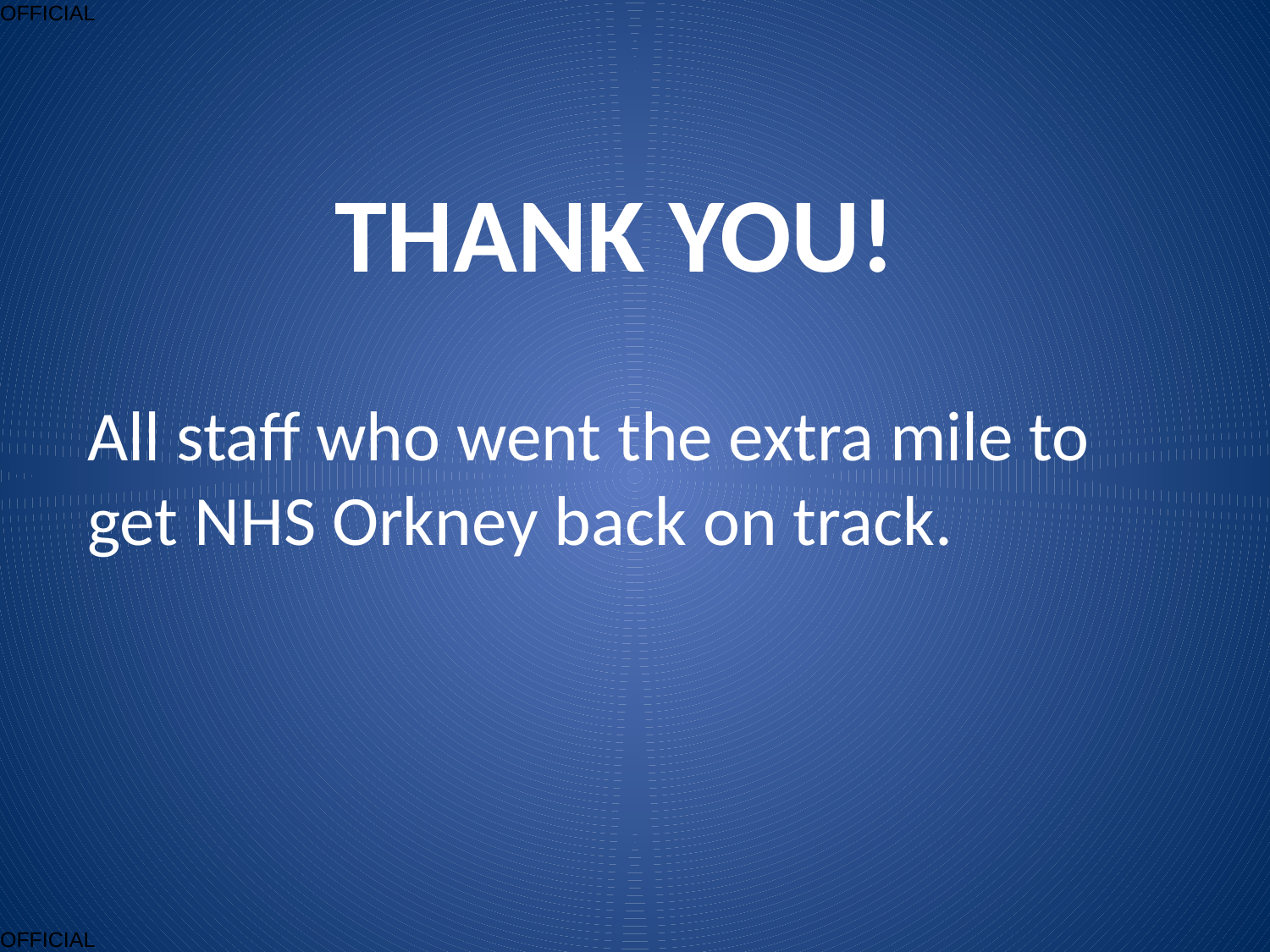

# Thank you!
All staff who went the extra mile to get NHS Orkney back on track.